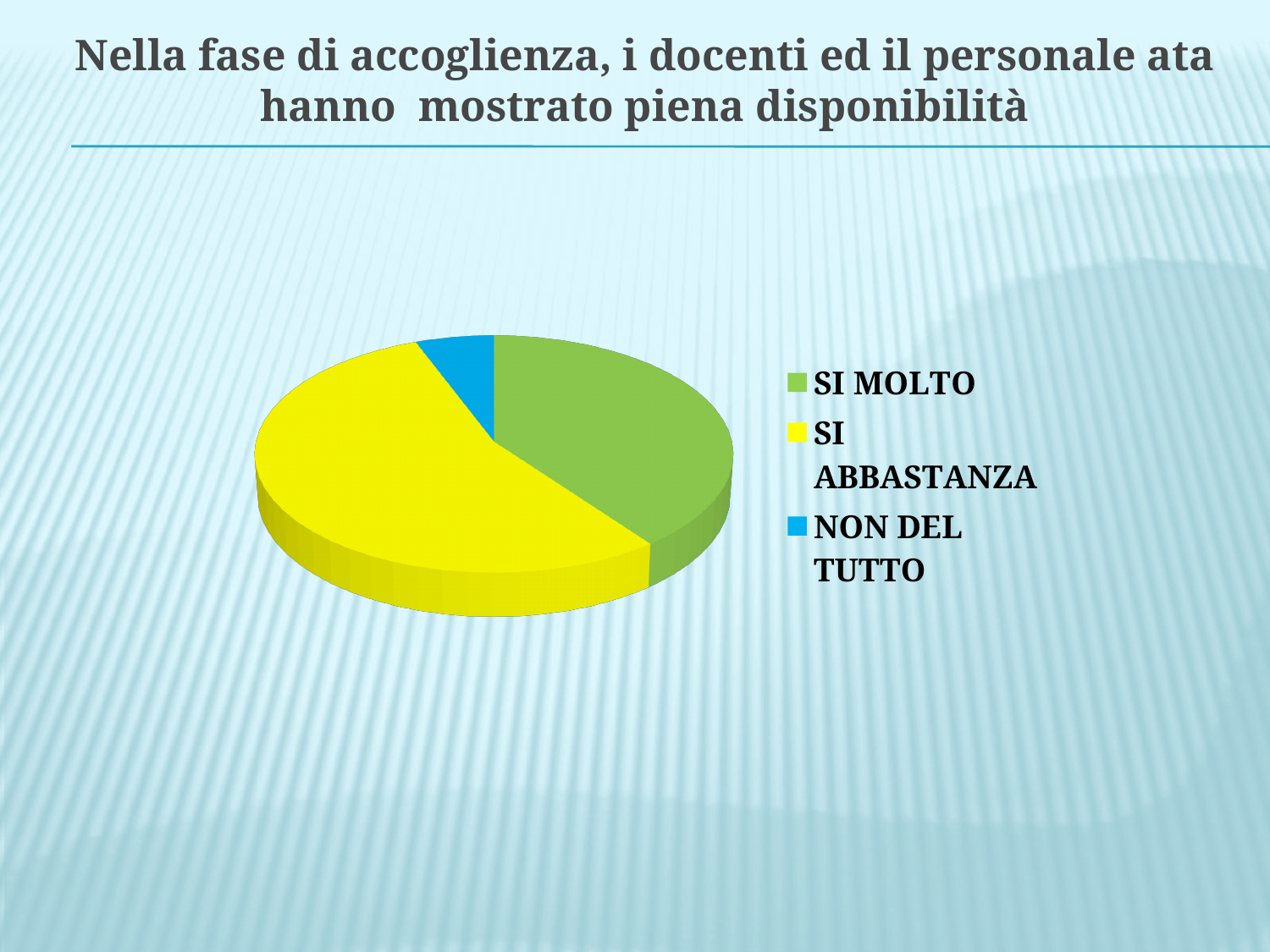

# Nella fase di accoglienza, i docenti ed il personale ata hanno  mostrato piena disponibilità

[unsupported chart]